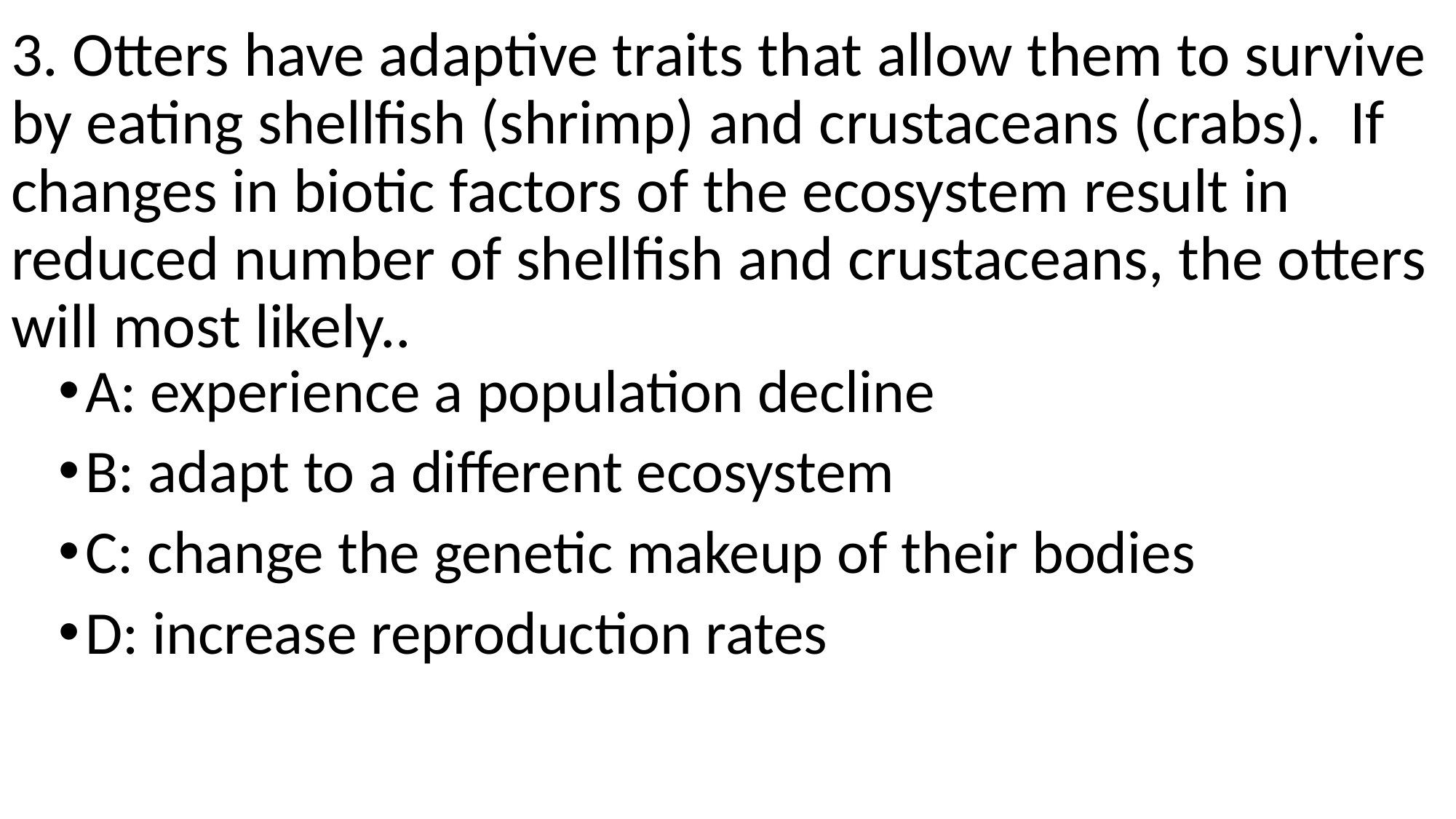

# 3. Otters have adaptive traits that allow them to survive by eating shellfish (shrimp) and crustaceans (crabs).  If changes in biotic factors of the ecosystem result in reduced number of shellfish and crustaceans, the otters will most likely..
A: experience a population decline
B: adapt to a different ecosystem
C: change the genetic makeup of their bodies
D: increase reproduction rates